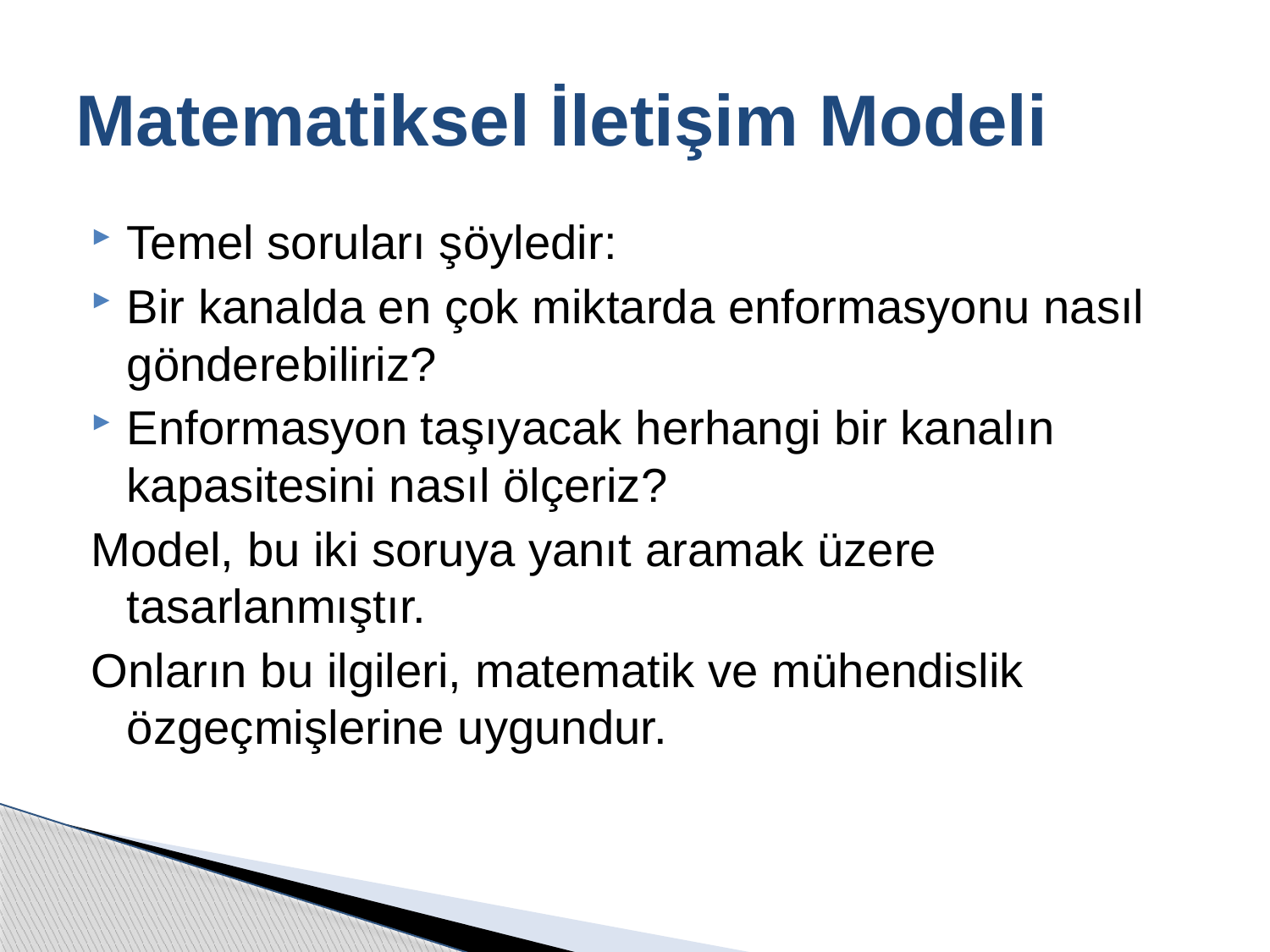

# Matematiksel İletişim Modeli
Temel soruları şöyledir:
Bir kanalda en çok miktarda enformasyonu nasıl gönderebiliriz?
Enformasyon taşıyacak herhangi bir kanalın kapasitesini nasıl ölçeriz?
Model, bu iki soruya yanıt aramak üzere tasarlanmıştır.
Onların bu ilgileri, matematik ve mühendislik özgeçmişlerine uygundur.